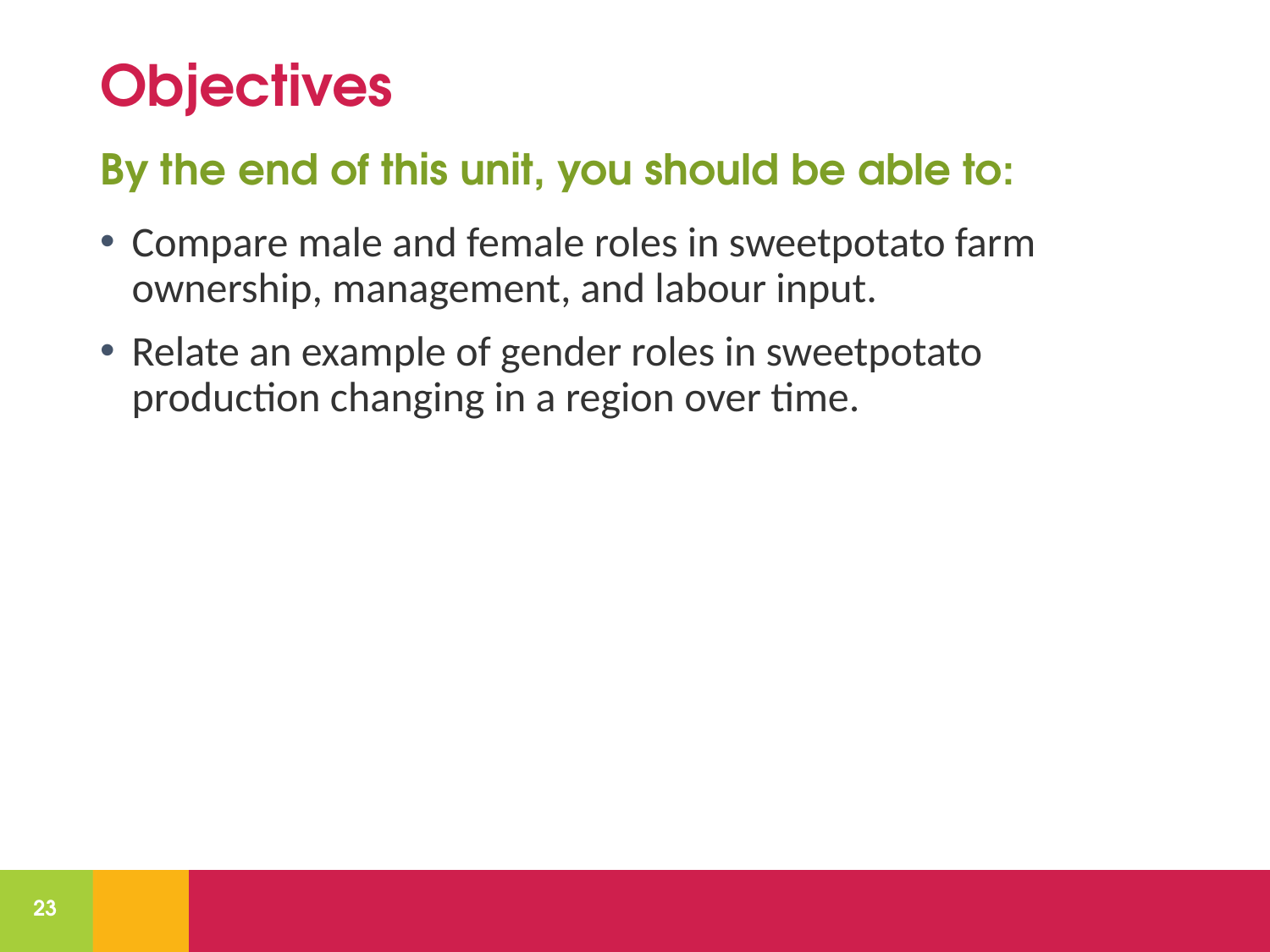

# Objectives
By the end of this unit, you should be able to:
Compare male and female roles in sweetpotato farm ownership, management, and labour input.
Relate an example of gender roles in sweetpotato production changing in a region over time.

23